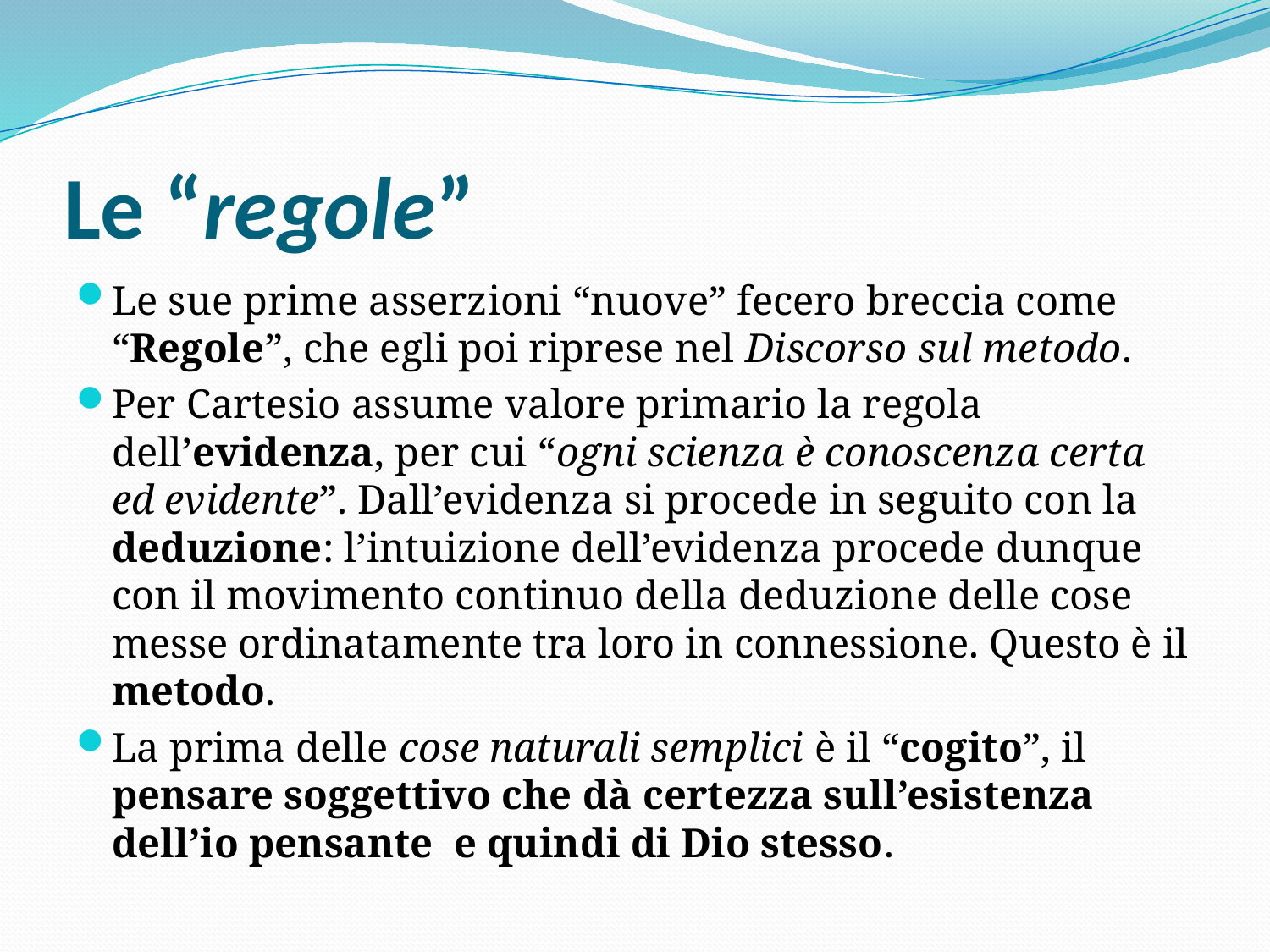

# Le “regole”
Le sue prime asserzioni “nuove” fecero breccia come “Regole”, che egli poi riprese nel Discorso sul metodo.
Per Cartesio assume valore primario la regola dell’evidenza, per cui “ogni scienza è conoscenza certa ed evidente”. Dall’evidenza si procede in seguito con la deduzione: l’intuizione dell’evidenza procede dunque con il movimento continuo della deduzione delle cose messe ordinatamente tra loro in connessione. Questo è il metodo.
La prima delle cose naturali semplici è il “cogito”, il pensare soggettivo che dà certezza sull’esistenza dell’io pensante  e quindi di Dio stesso.